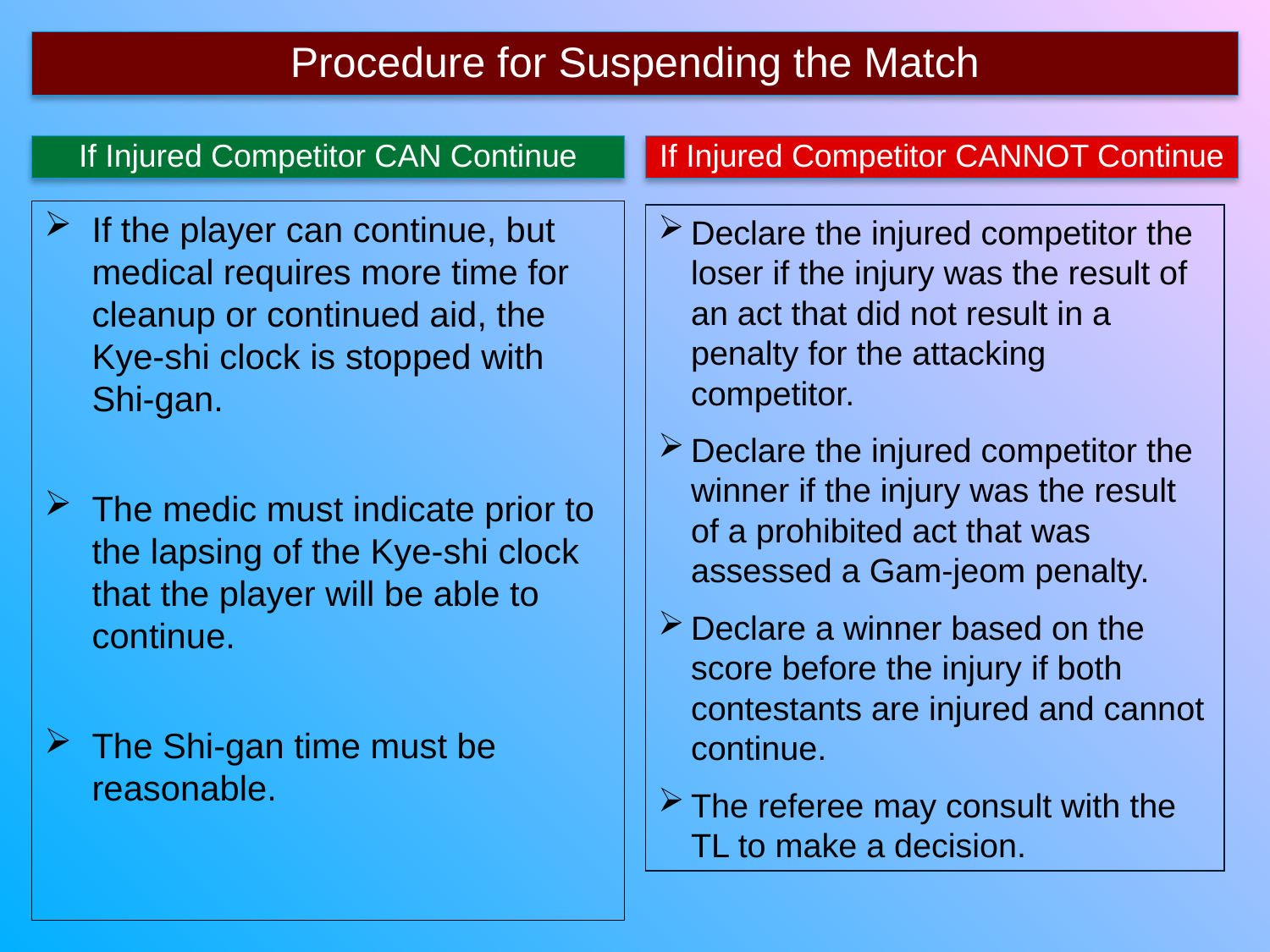

Procedure for Suspending the Match
If Injured Competitor CAN Continue
If Injured Competitor CANNOT Continue
If the player can continue, but medical requires more time for cleanup or continued aid, the Kye-shi clock is stopped with Shi-gan.

The medic must indicate prior to the lapsing of the Kye-shi clock that the player will be able to continue.

The Shi-gan time must be reasonable.

Declare the injured competitor the loser if the injury was the result of an act that did not result in a penalty for the attacking competitor.

Declare the injured competitor the winner if the injury was the result of a prohibited act that was assessed a Gam-jeom penalty.

Declare a winner based on the score before the injury if both contestants are injured and cannot continue.

The referee may consult with the TL to make a decision.